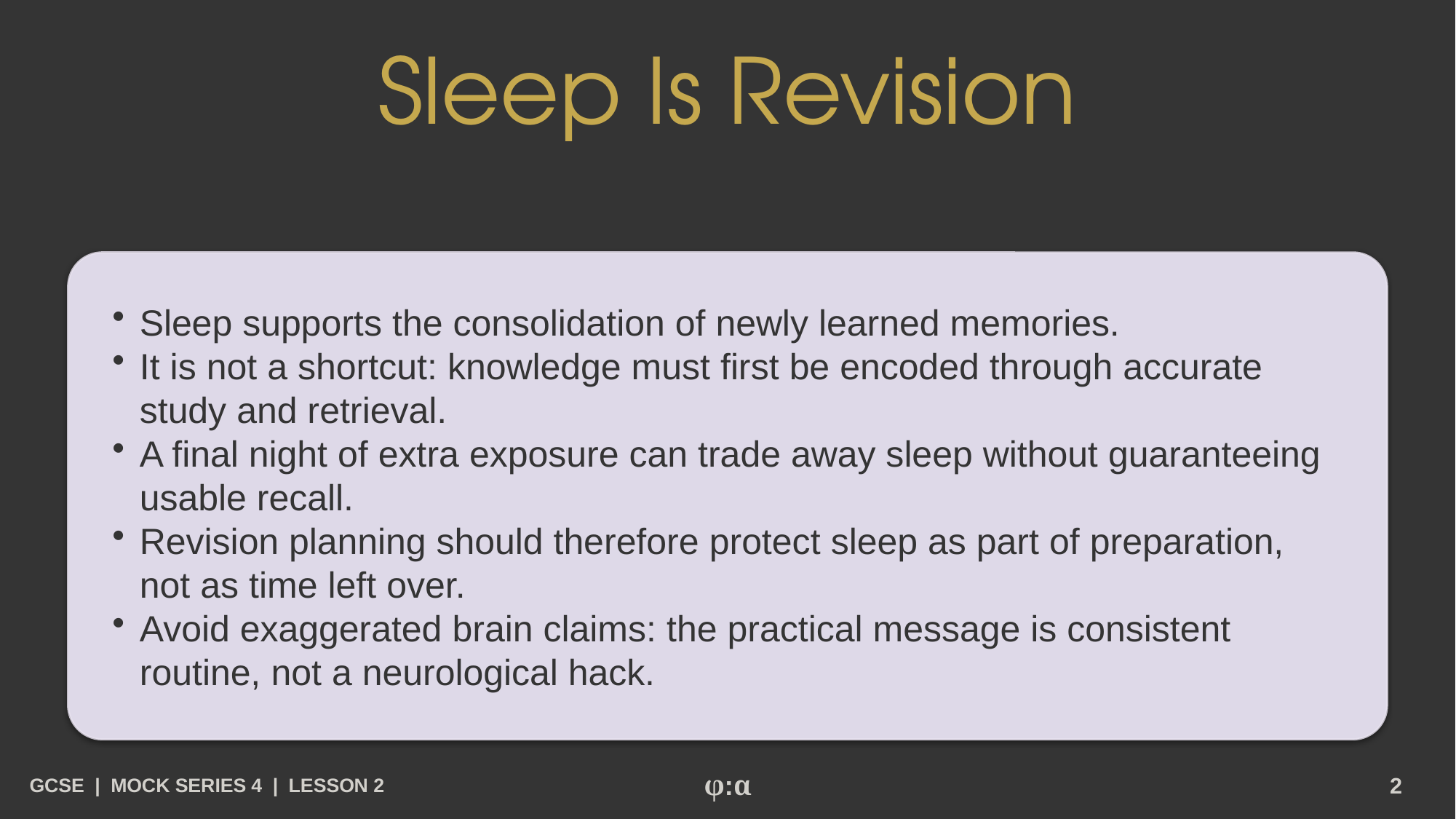

# Sleep Is Revision
​Sleep supports the consolidation of newly learned memories.
​It is not a shortcut: knowledge must first be encoded through accurate study and retrieval.
​A final night of extra exposure can trade away sleep without guaranteeing usable recall.
​Revision planning should therefore protect sleep as part of preparation, not as time left over.
​Avoid exaggerated brain claims: the practical message is consistent routine, not a neurological hack.
GCSE  |  MOCK SERIES 4  |  LESSON 2
φ:α
2